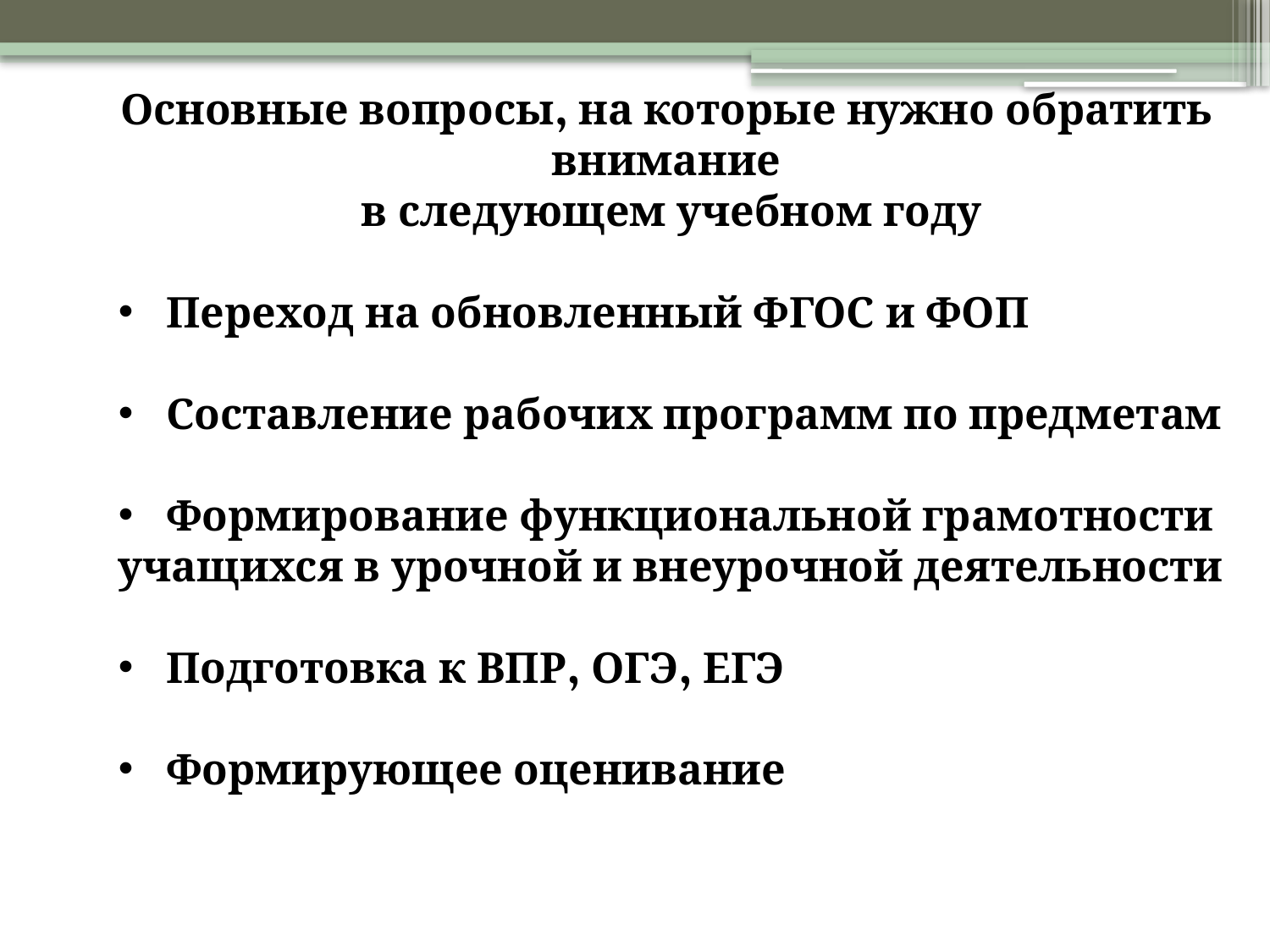

Основные вопросы, на которые нужно обратить
внимание
в следующем учебном году

Переход на обновленный ФГОС и ФОП

Составление рабочих программ по предметам

Формирование функциональной грамотности
учащихся в урочной и внеурочной деятельности

Подготовка к ВПР, ОГЭ, ЕГЭ

Формирующее оценивание